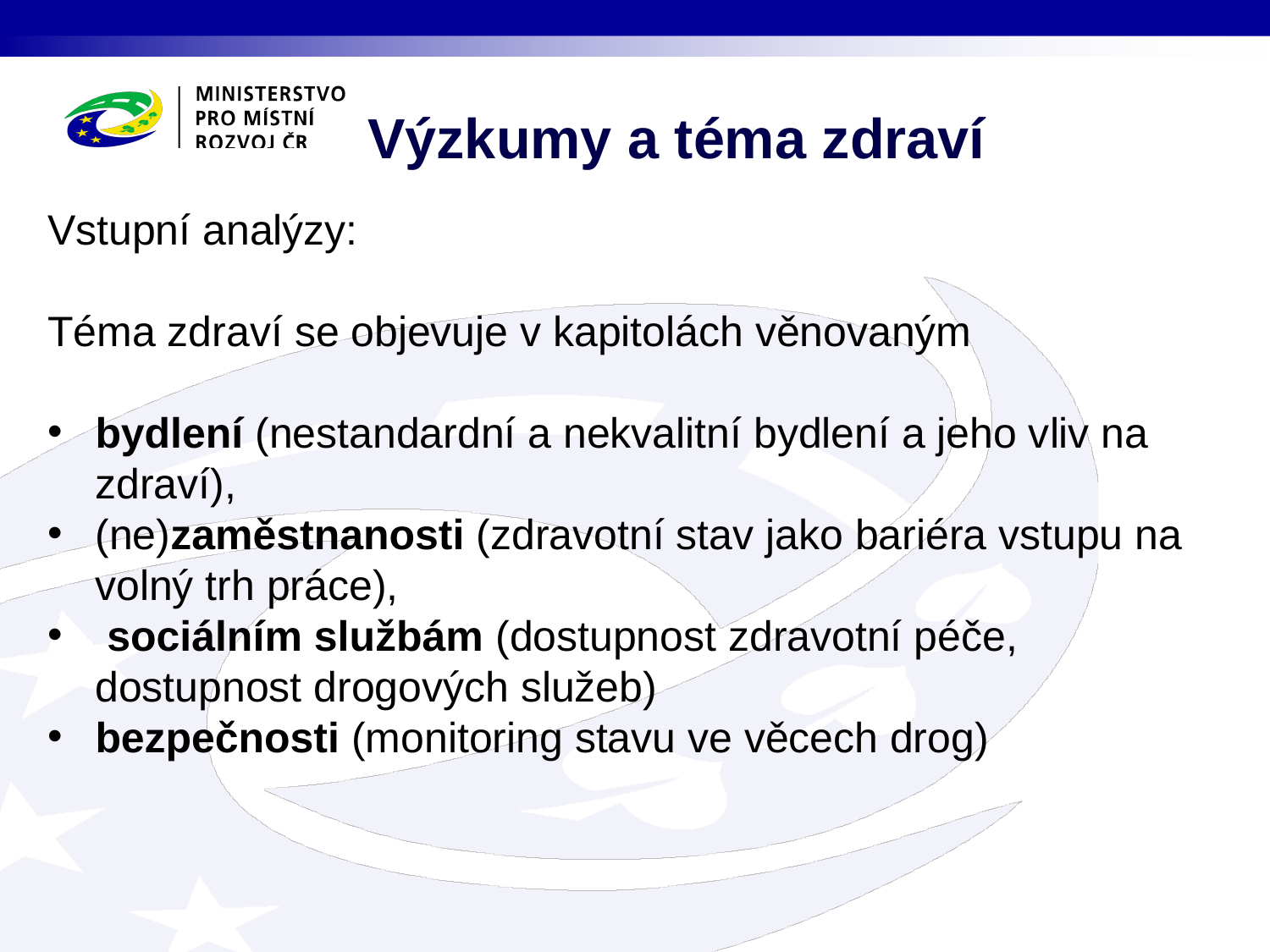

Výzkumy a téma zdraví
Vstupní analýzy:

Téma zdraví se objevuje v kapitolách věnovaným

bydlení (nestandardní a nekvalitní bydlení a jeho vliv na zdraví),
(ne)zaměstnanosti (zdravotní stav jako bariéra vstupu na volný trh práce),
 sociálním službám (dostupnost zdravotní péče, dostupnost drogových služeb)
bezpečnosti (monitoring stavu ve věcech drog)